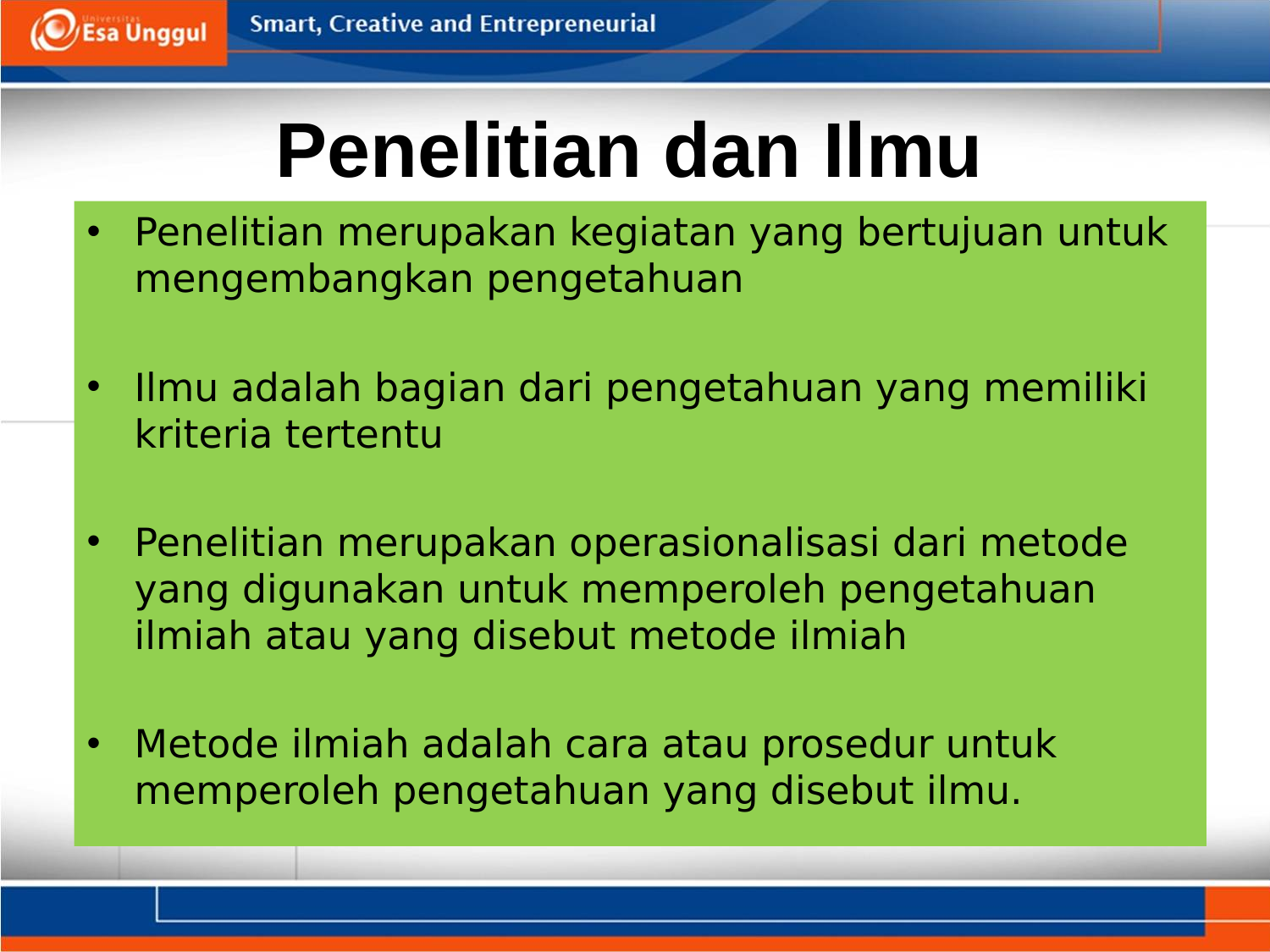

# Penelitian dan Ilmu
Penelitian merupakan kegiatan yang bertujuan untuk mengembangkan pengetahuan

Ilmu adalah bagian dari pengetahuan yang memiliki kriteria tertentu

Penelitian merupakan operasionalisasi dari metode yang digunakan untuk memperoleh pengetahuan ilmiah atau yang disebut metode ilmiah

Metode ilmiah adalah cara atau prosedur untuk memperoleh pengetahuan yang disebut ilmu.